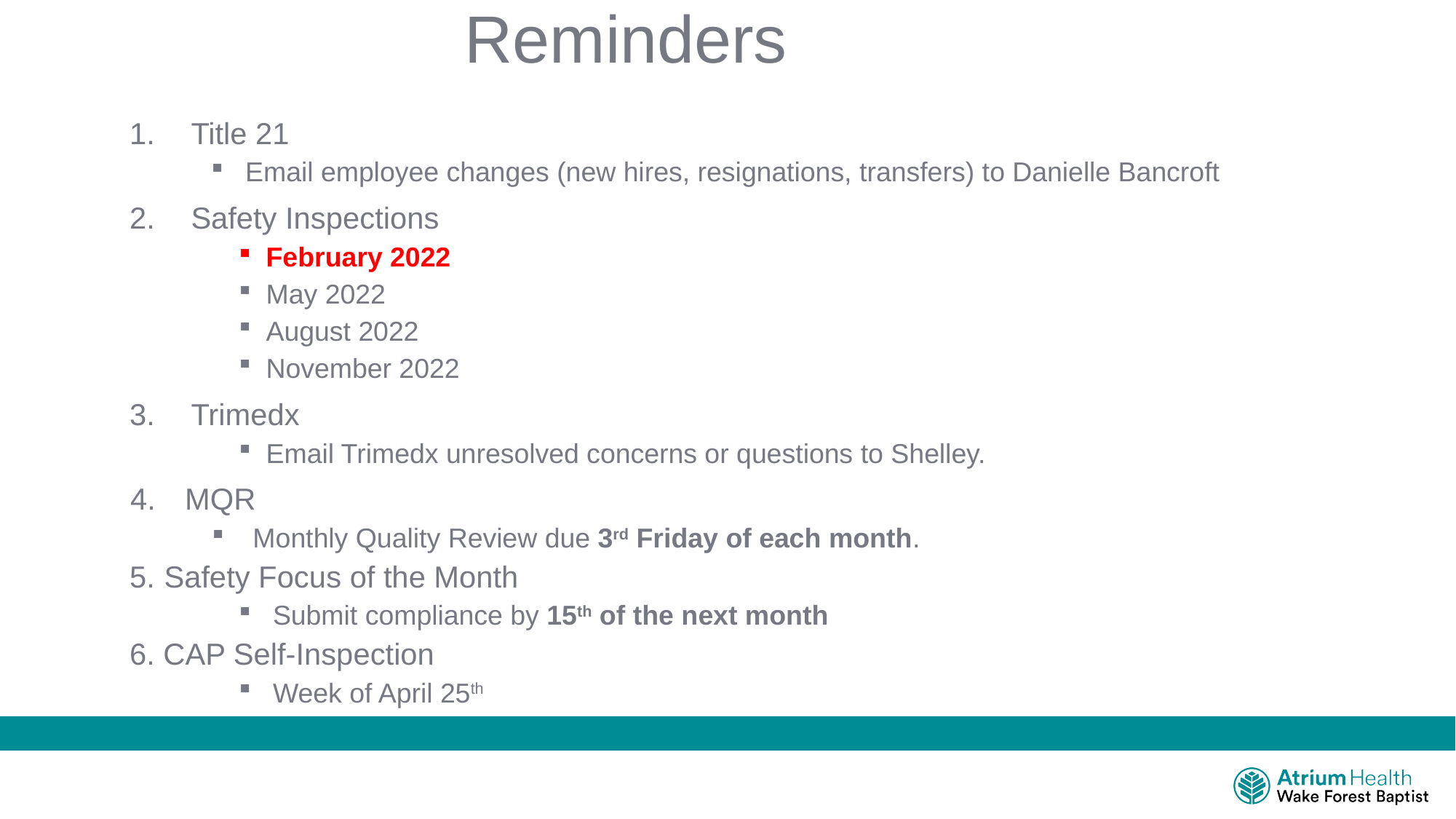

# Reminders
Title 21
Email employee changes (new hires, resignations, transfers) to Danielle Bancroft
Safety Inspections
February 2022
May 2022
August 2022
November 2022
Trimedx
Email Trimedx unresolved concerns or questions to Shelley.
MQR
Monthly Quality Review due 3rd Friday of each month.
Safety Focus of the Month
Submit compliance by 15th of the next month
6. CAP Self-Inspection
Week of April 25th